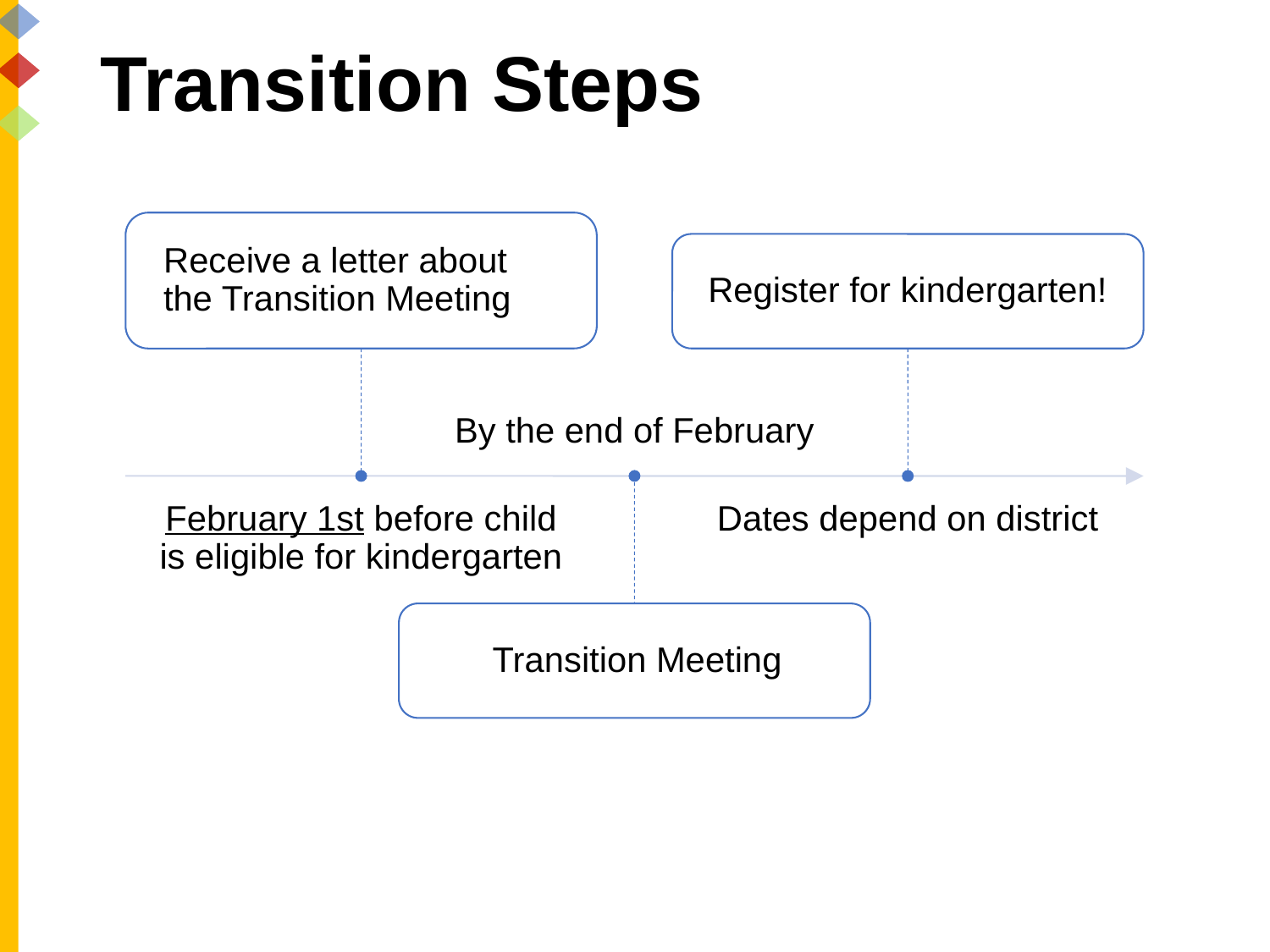

# Transition Steps
February 1st before child is eligible for kindergarten
Receive a letter about the Transition Meeting
By the end of February
Transition Meeting
Dates depend on district
Register for kindergarten!